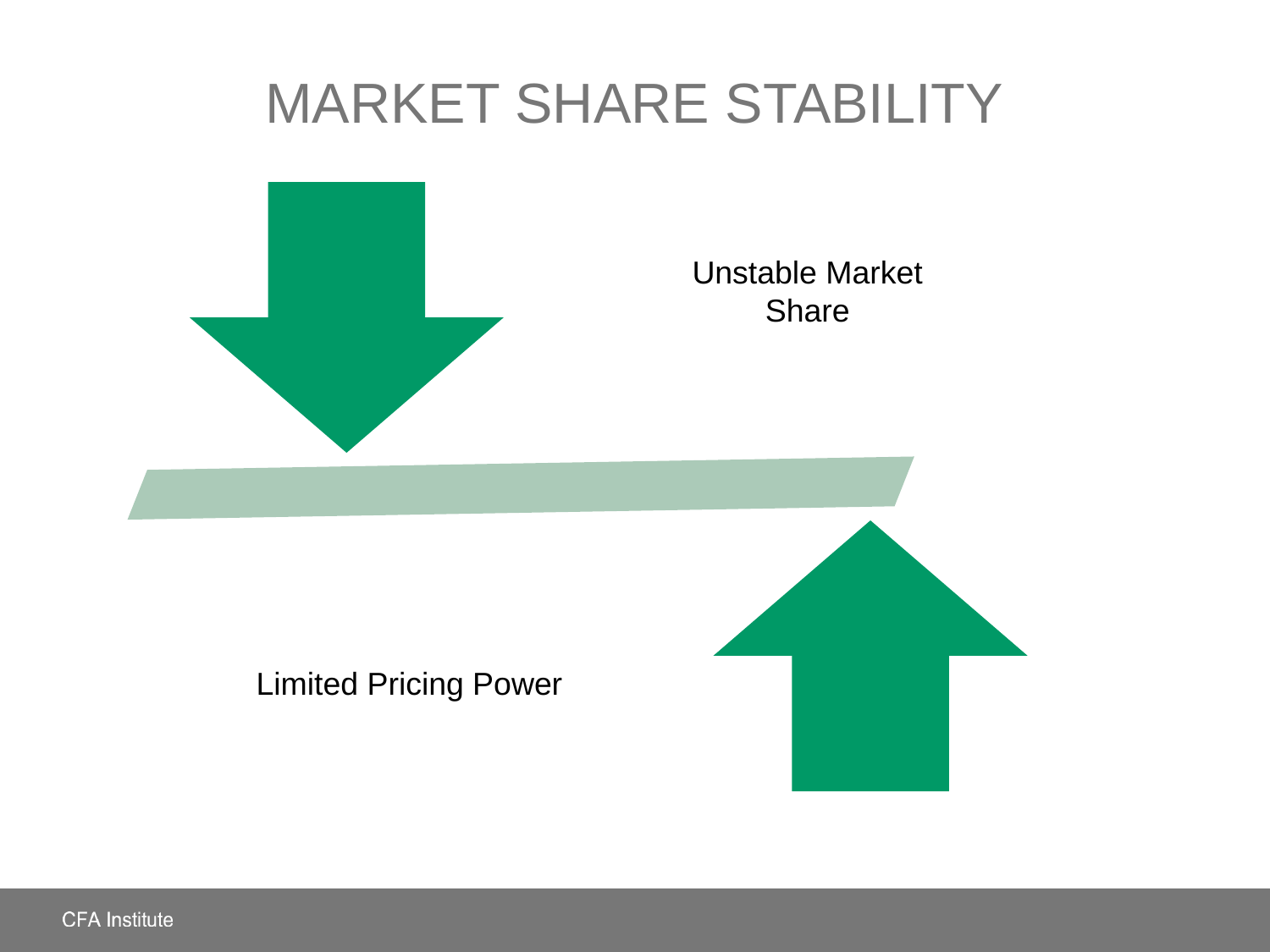

# Market Share Stability
Unstable Market Share
Limited Pricing Power